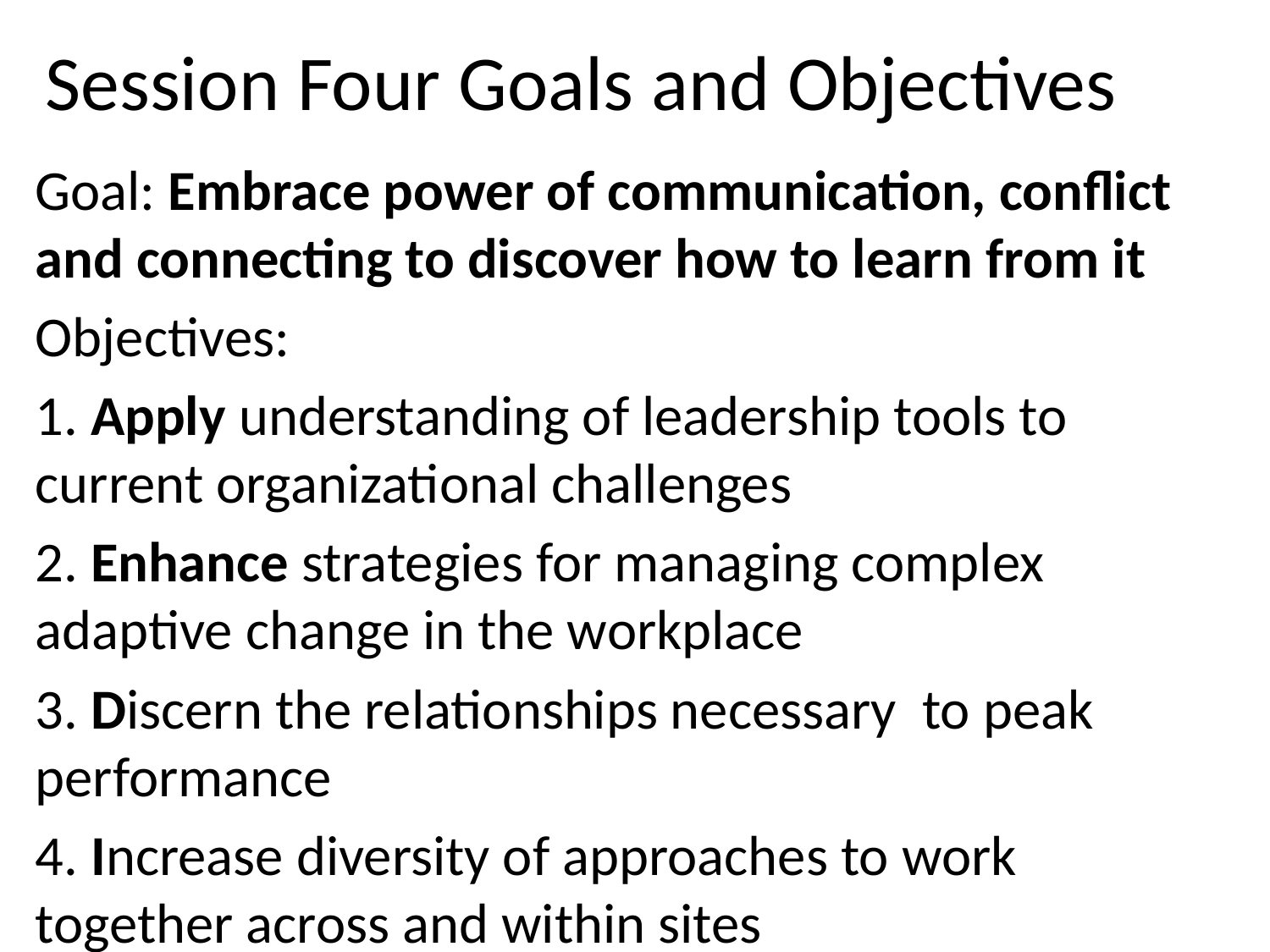

# Session Four Goals and Objectives
Goal: Embrace power of communication, conflict and connecting to discover how to learn from it
Objectives:
1. Apply understanding of leadership tools to current organizational challenges
2. Enhance strategies for managing complex adaptive change in the workplace
3. Discern the relationships necessary  to peak performance
4. Increase diversity of approaches to work together across and within sites